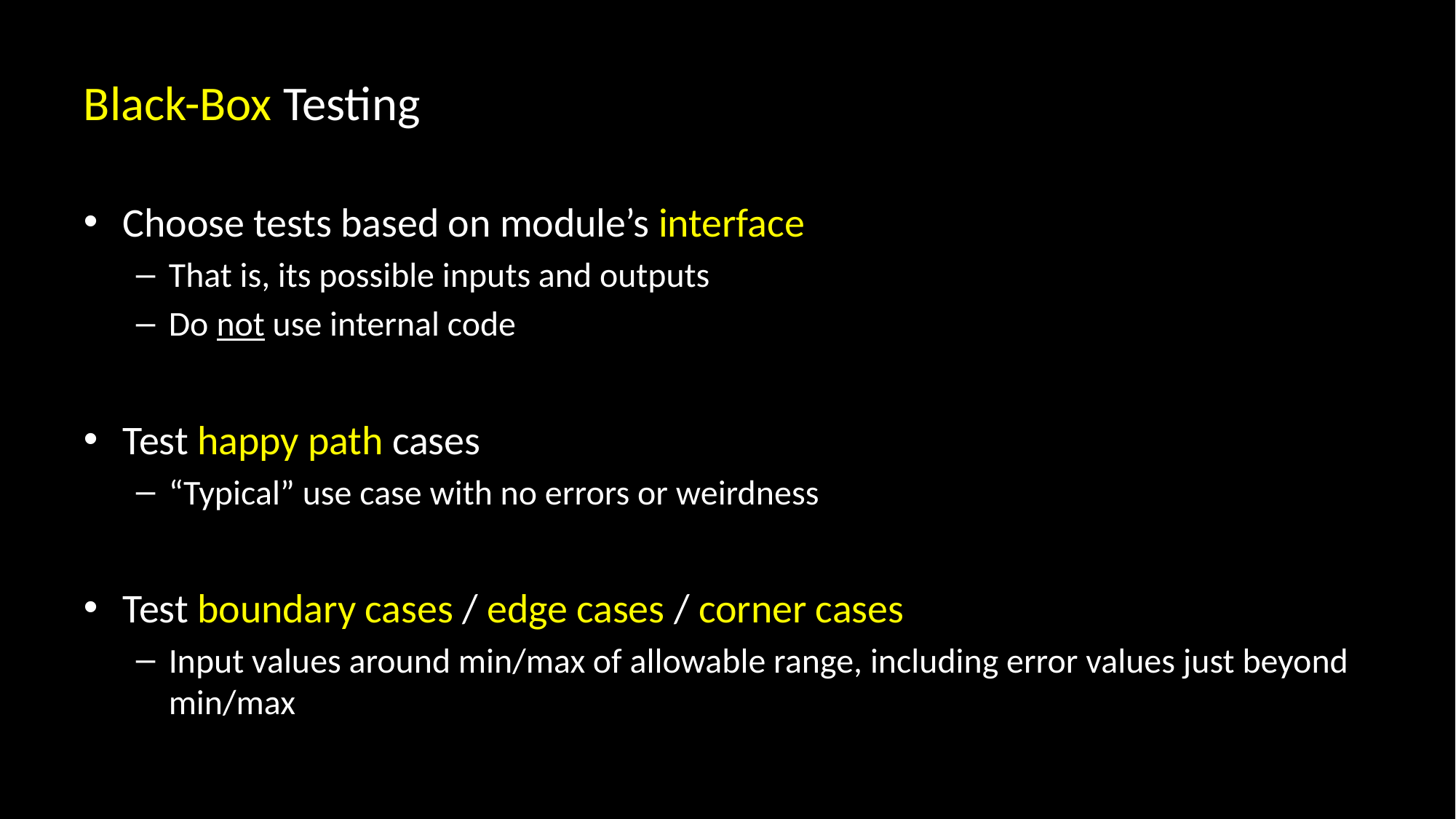

# Black-Box Testing
Choose tests based on module’s interface
That is, its possible inputs and outputs
Do not use internal code

Test happy path cases
“Typical” use case with no errors or weirdness

Test boundary cases / edge cases / corner cases
Input values around min/max of allowable range, including error values just beyond min/max